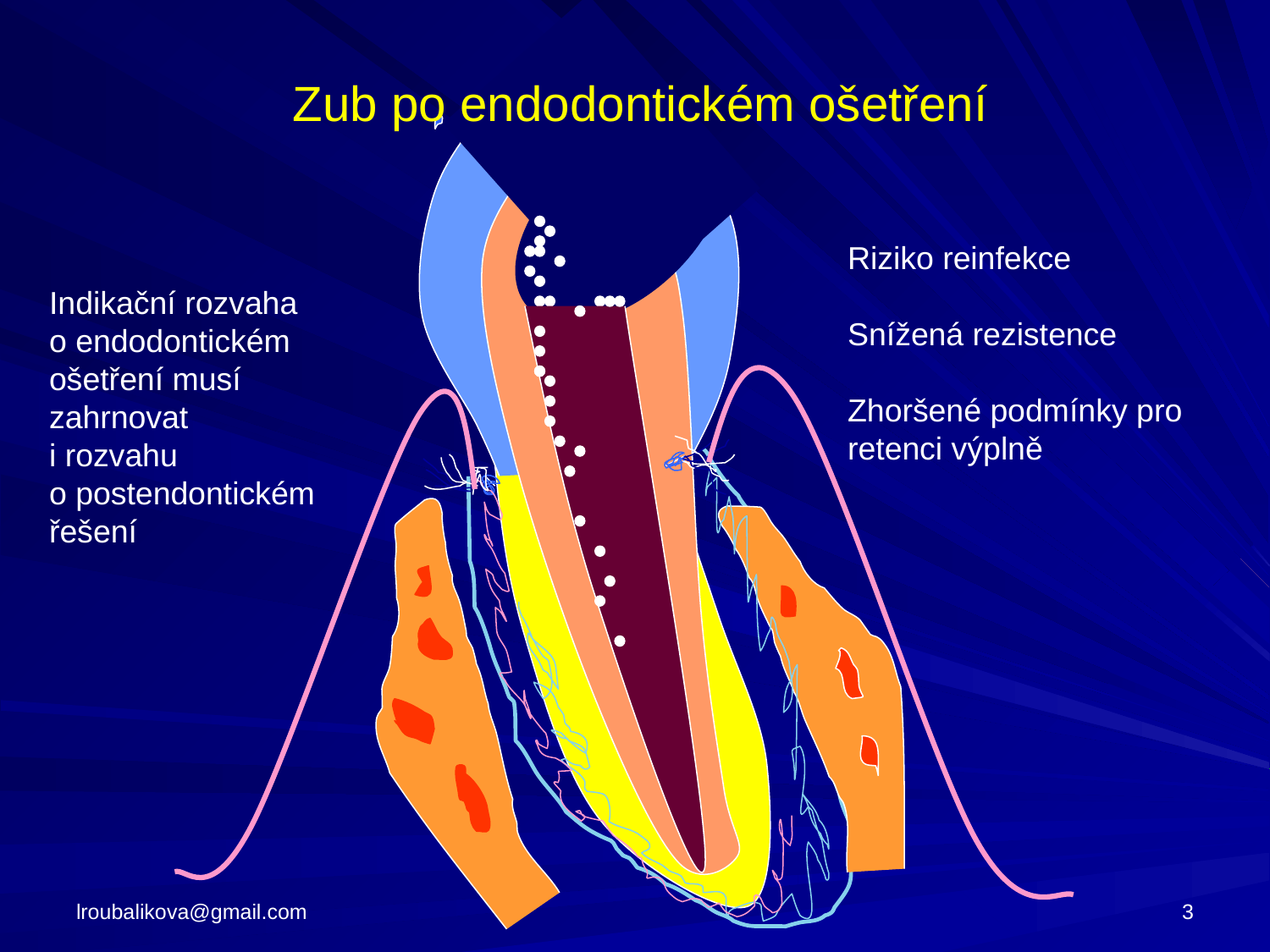

Zub po endodontickém ošetření

Riziko reinfekce

Snížená rezistence

Zhoršené podmínky pro retenci výplně

Indikační rozvaha
o endodontickém
ošetření musí
zahrnovat
i rozvahu
o postendontickém
řešení

lroubalikova@gmail.com
3